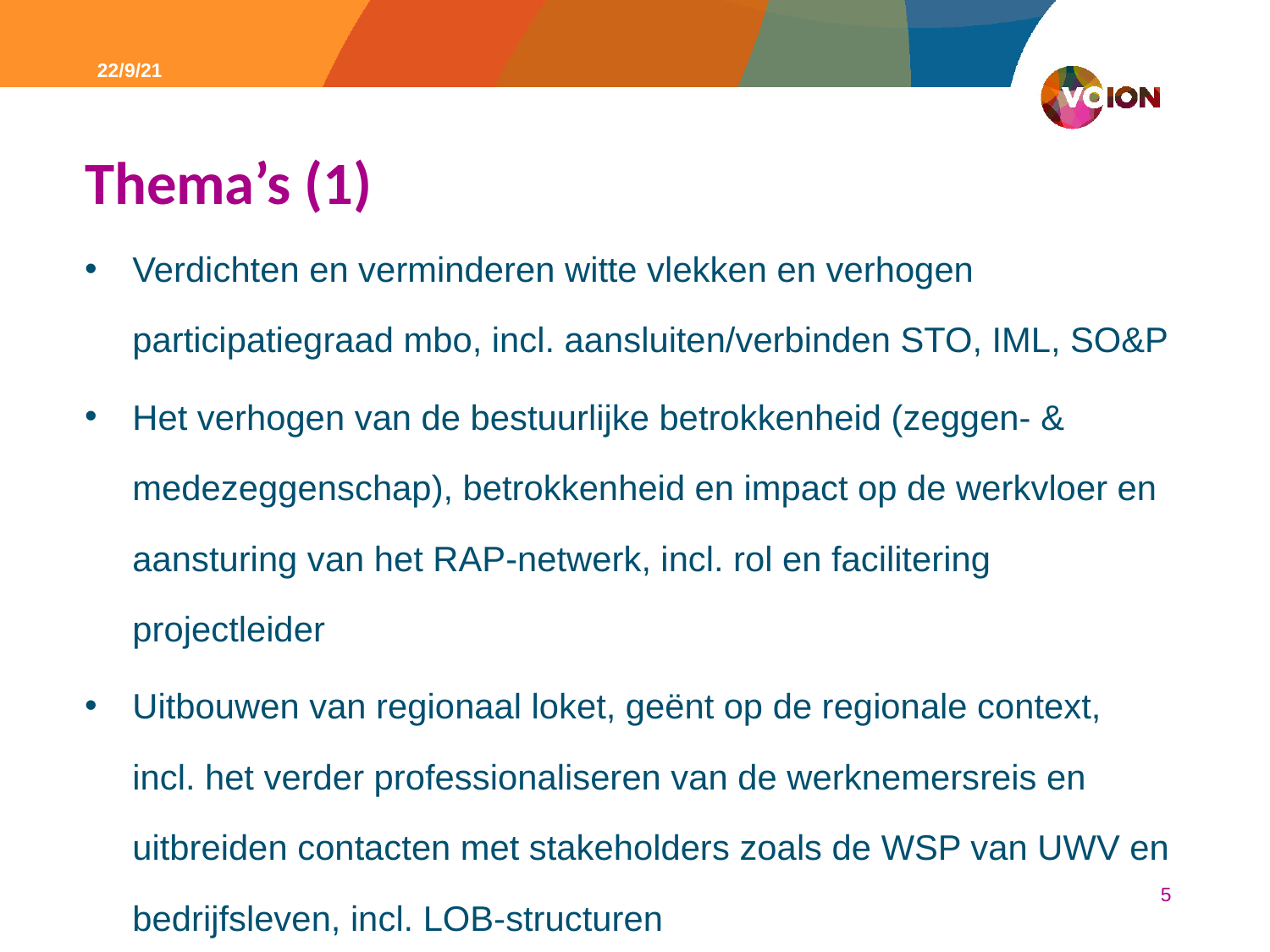

22/9/21
# Thema’s (1)
Verdichten en verminderen witte vlekken en verhogen participatiegraad mbo, incl. aansluiten/verbinden STO, IML, SO&P
Het verhogen van de bestuurlijke betrokkenheid (zeggen- & medezeggenschap), betrokkenheid en impact op de werkvloer en aansturing van het RAP-netwerk, incl. rol en facilitering projectleider
Uitbouwen van regionaal loket, geënt op de regionale context, incl. het verder professionaliseren van de werknemersreis en uitbreiden contacten met stakeholders zoals de WSP van UWV en bedrijfsleven, incl. LOB-structuren
5